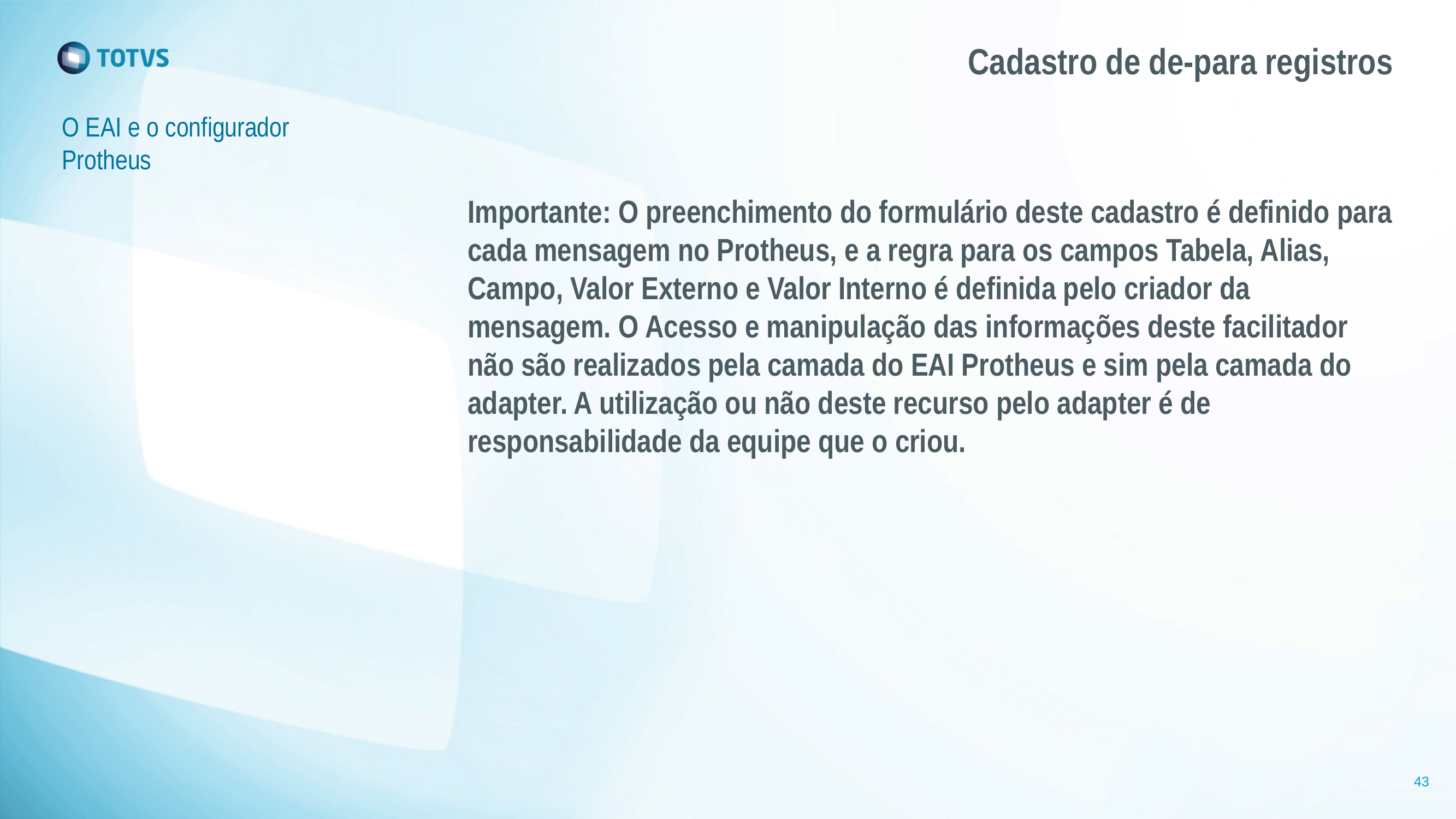

# Cadastro de de-para registros
O EAI e o configurador Protheus
Importante: O preenchimento do formulário deste cadastro é definido para cada mensagem no Protheus, e a regra para os campos Tabela, Alias, Campo, Valor Externo e Valor Interno é definida pelo criador da mensagem. O Acesso e manipulação das informações deste facilitador não são realizados pela camada do EAI Protheus e sim pela camada do adapter. A utilização ou não deste recurso pelo adapter é de responsabilidade da equipe que o criou.
43